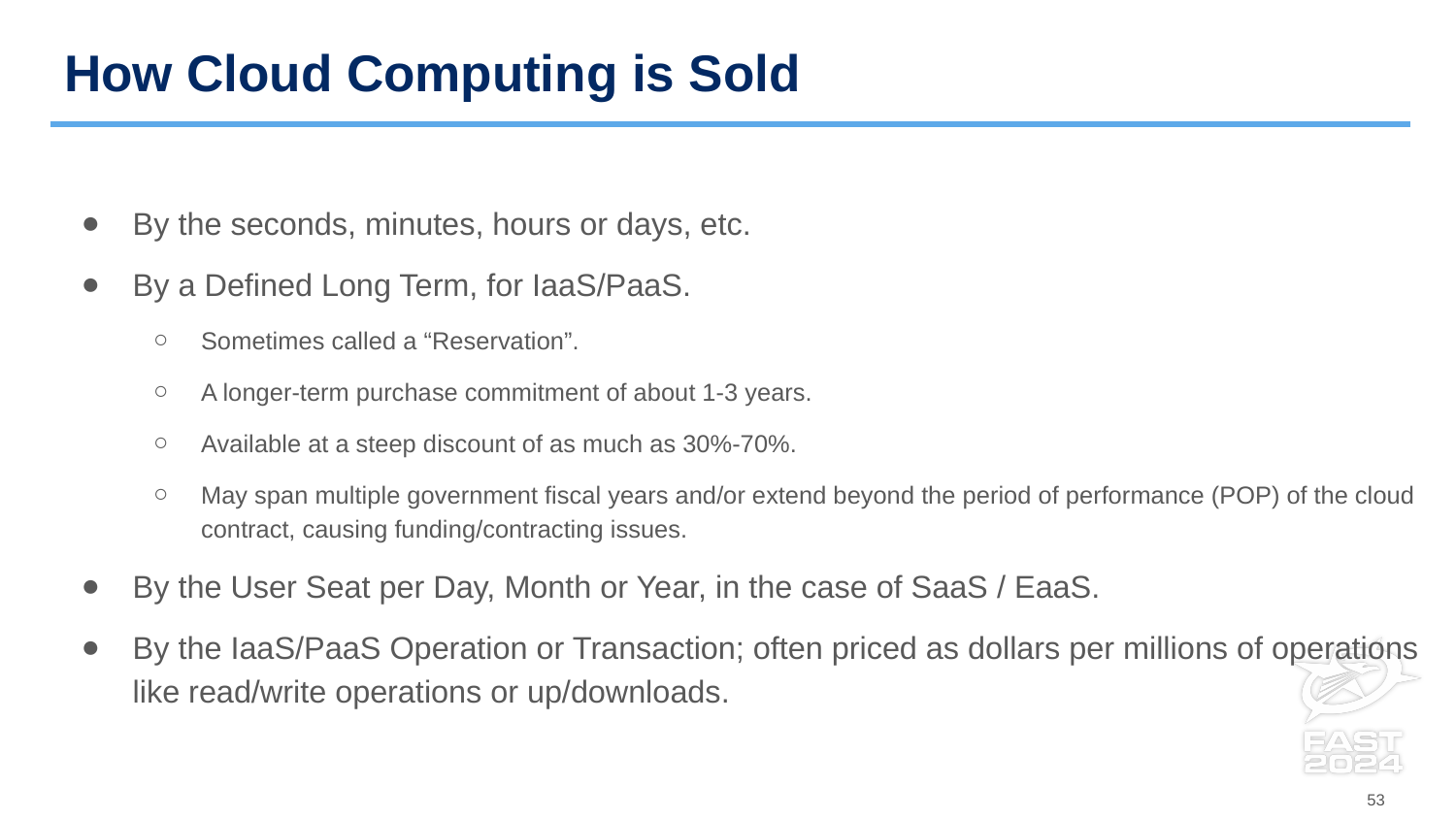

# How Cloud Computing is Sold
By the seconds, minutes, hours or days, etc.
By a Defined Long Term, for IaaS/PaaS.
Sometimes called a “Reservation”.
A longer-term purchase commitment of about 1-3 years.
Available at a steep discount of as much as 30%-70%.
May span multiple government fiscal years and/or extend beyond the period of performance (POP) of the cloud contract, causing funding/contracting issues.
By the User Seat per Day, Month or Year, in the case of SaaS / EaaS.
By the IaaS/PaaS Operation or Transaction; often priced as dollars per millions of operations like read/write operations or up/downloads.
53